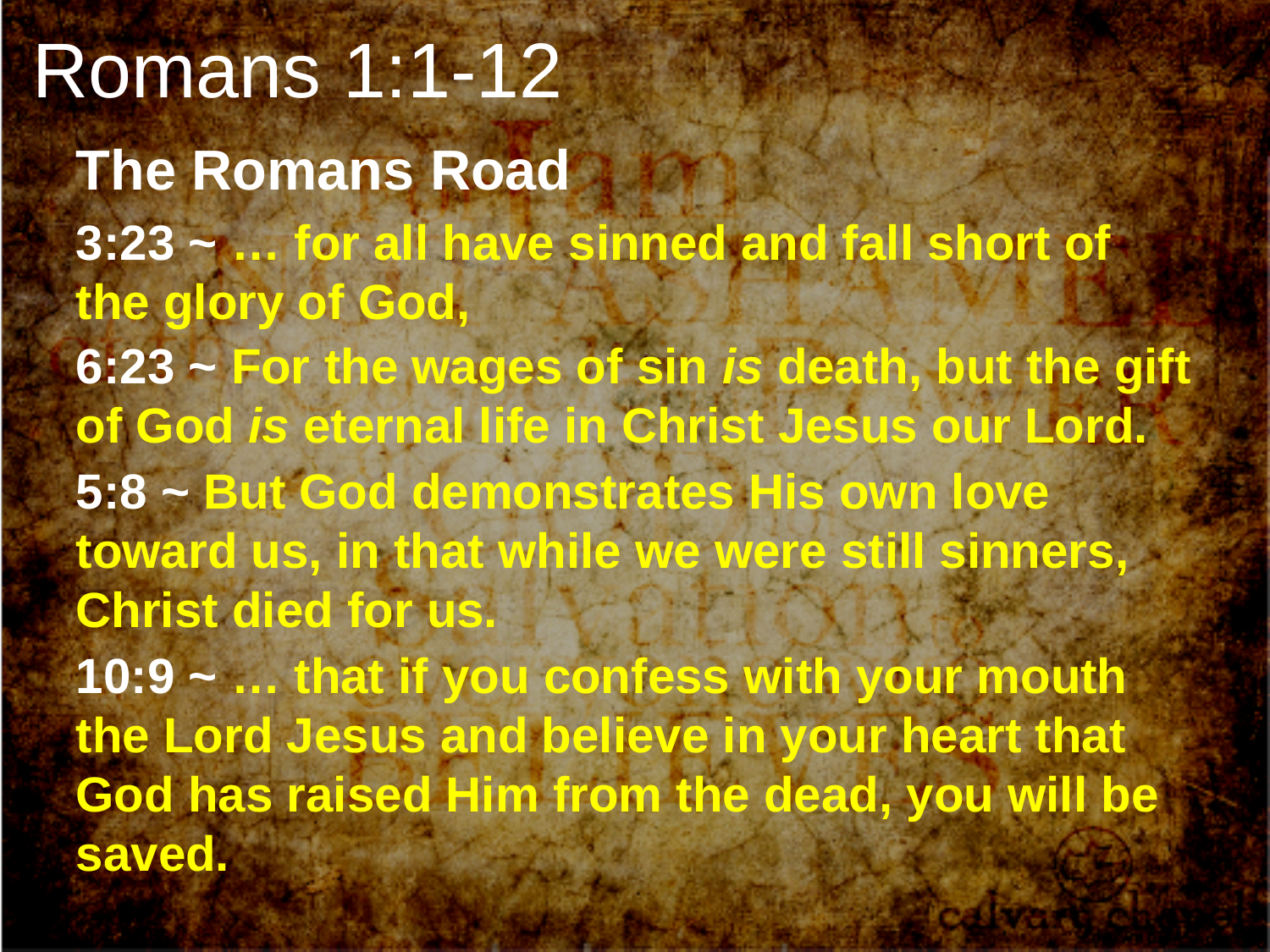

Romans 1:1-12
The Romans Road
3:23 ~ … for all have sinned and fall short of the glory of God,
6:23 ~ For the wages of sin is death, but the gift of God is eternal life in Christ Jesus our Lord.
5:8 ~ But God demonstrates His own love toward us, in that while we were still sinners, Christ died for us.
10:9 ~ … that if you confess with your mouth the Lord Jesus and believe in your heart that God has raised Him from the dead, you will be saved.